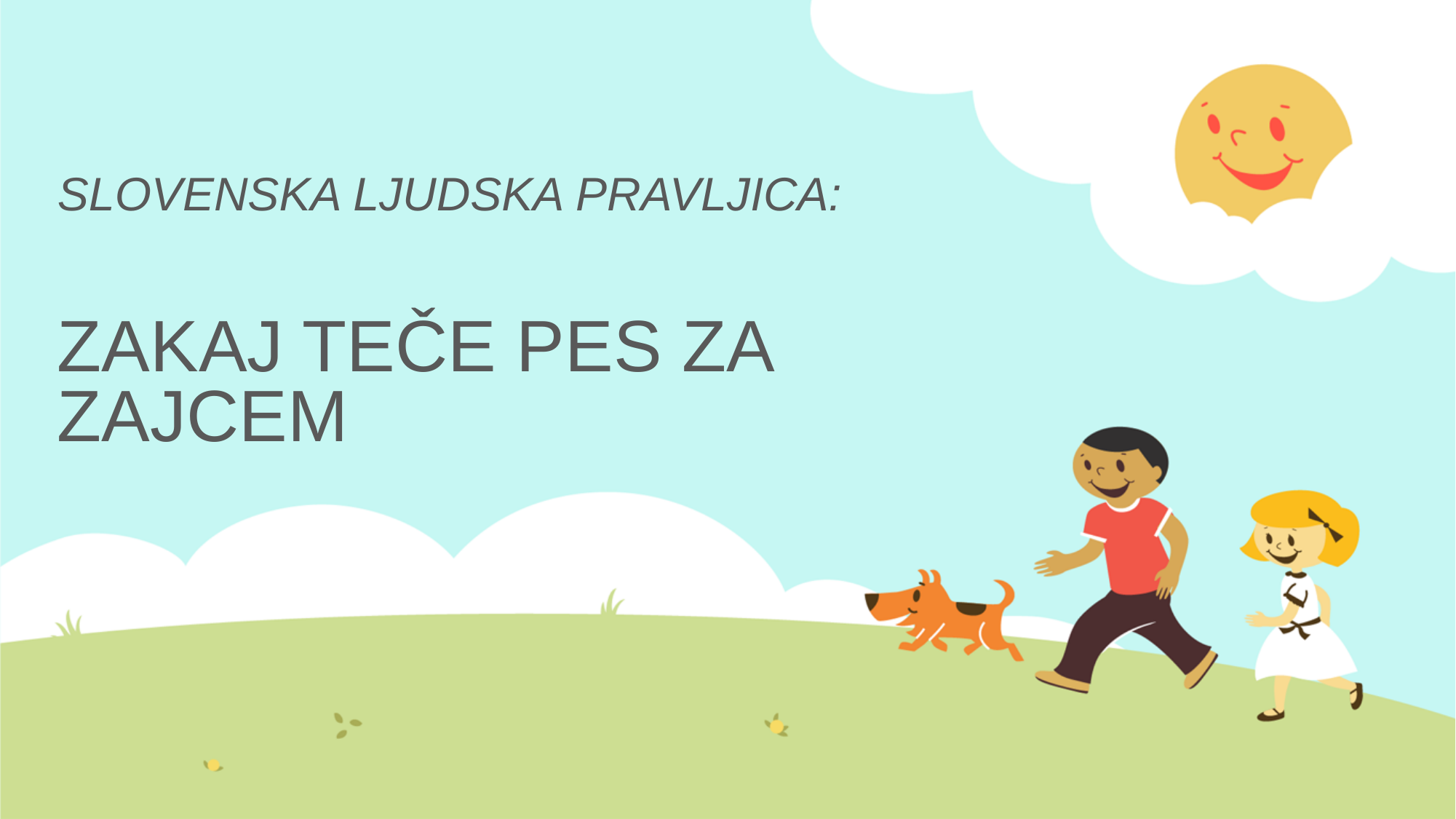

# SLOVENSKA LJUDSKA PRAVLJICA: ZAKAJ TEČE PES ZA ZAJCEM